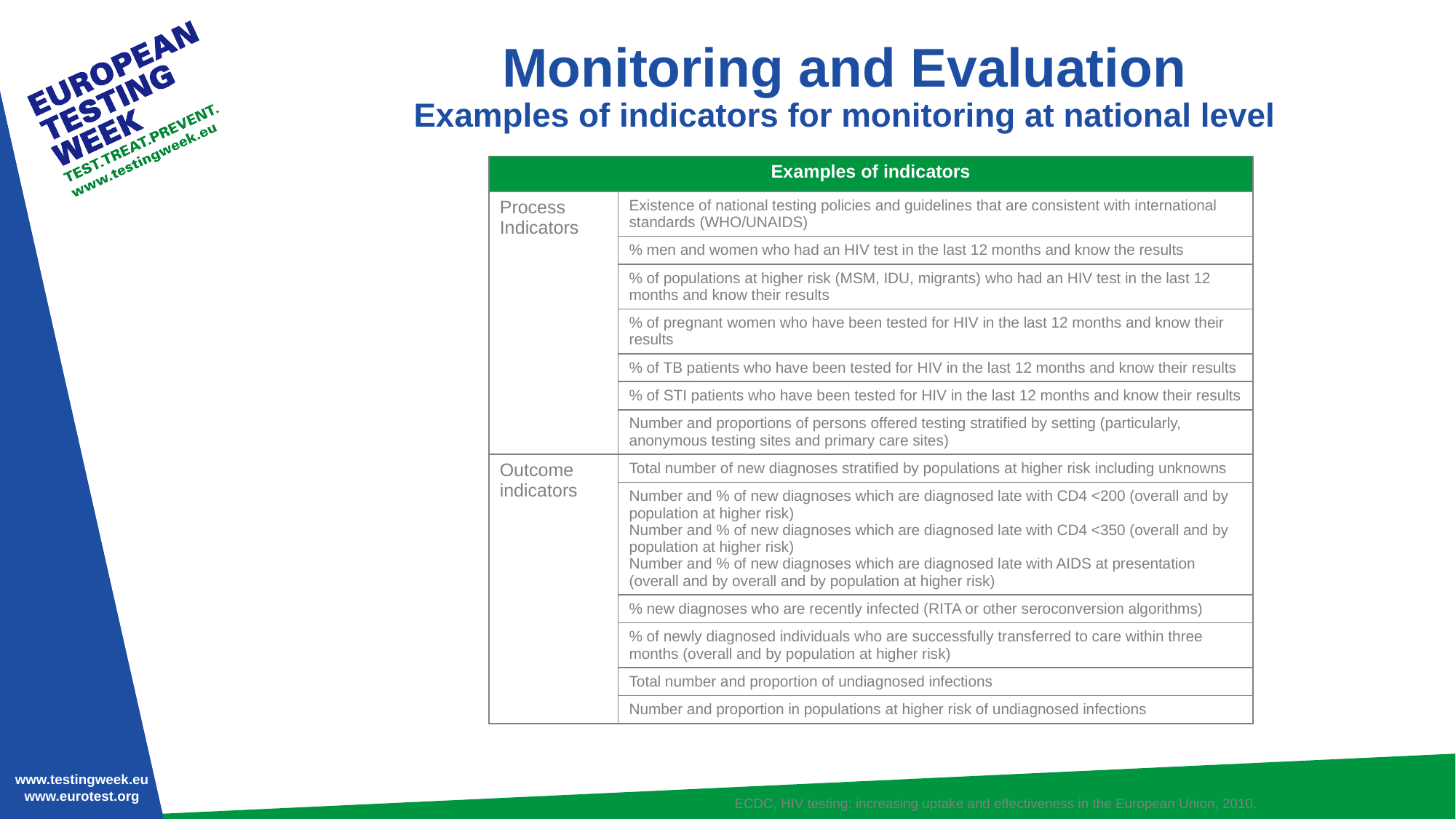

# Monitoring and Evaluation Examples of indicators for monitoring at national level
| Examples of indicators |  |
| --- | --- |
| Process Indicators | Existence of national testing policies and guidelines that are consistent with international standards (WHO/UNAIDS) |
|  | % men and women who had an HIV test in the last 12 months and know the results |
|  | % of populations at higher risk (MSM, IDU, migrants) who had an HIV test in the last 12 months and know their results |
|  | % of pregnant women who have been tested for HIV in the last 12 months and know their results |
|  | % of TB patients who have been tested for HIV in the last 12 months and know their results |
|  | % of STI patients who have been tested for HIV in the last 12 months and know their results |
|  | Number and proportions of persons offered testing stratified by setting (particularly, anonymous testing sites and primary care sites) |
| Outcome indicators | Total number of new diagnoses stratified by populations at higher risk including unknowns |
|  | Number and % of new diagnoses which are diagnosed late with CD4 <200 (overall and by population at higher risk) Number and % of new diagnoses which are diagnosed late with CD4 <350 (overall and by population at higher risk) Number and % of new diagnoses which are diagnosed late with AIDS at presentation (overall and by overall and by population at higher risk) |
|  | % new diagnoses who are recently infected (RITA or other seroconversion algorithms) |
|  | % of newly diagnosed individuals who are successfully transferred to care within three months (overall and by population at higher risk) |
|  | Total number and proportion of undiagnosed infections |
|  | Number and proportion in populations at higher risk of undiagnosed infections |
ECDC, HIV testing: increasing uptake and effectiveness in the European Union, 2010.